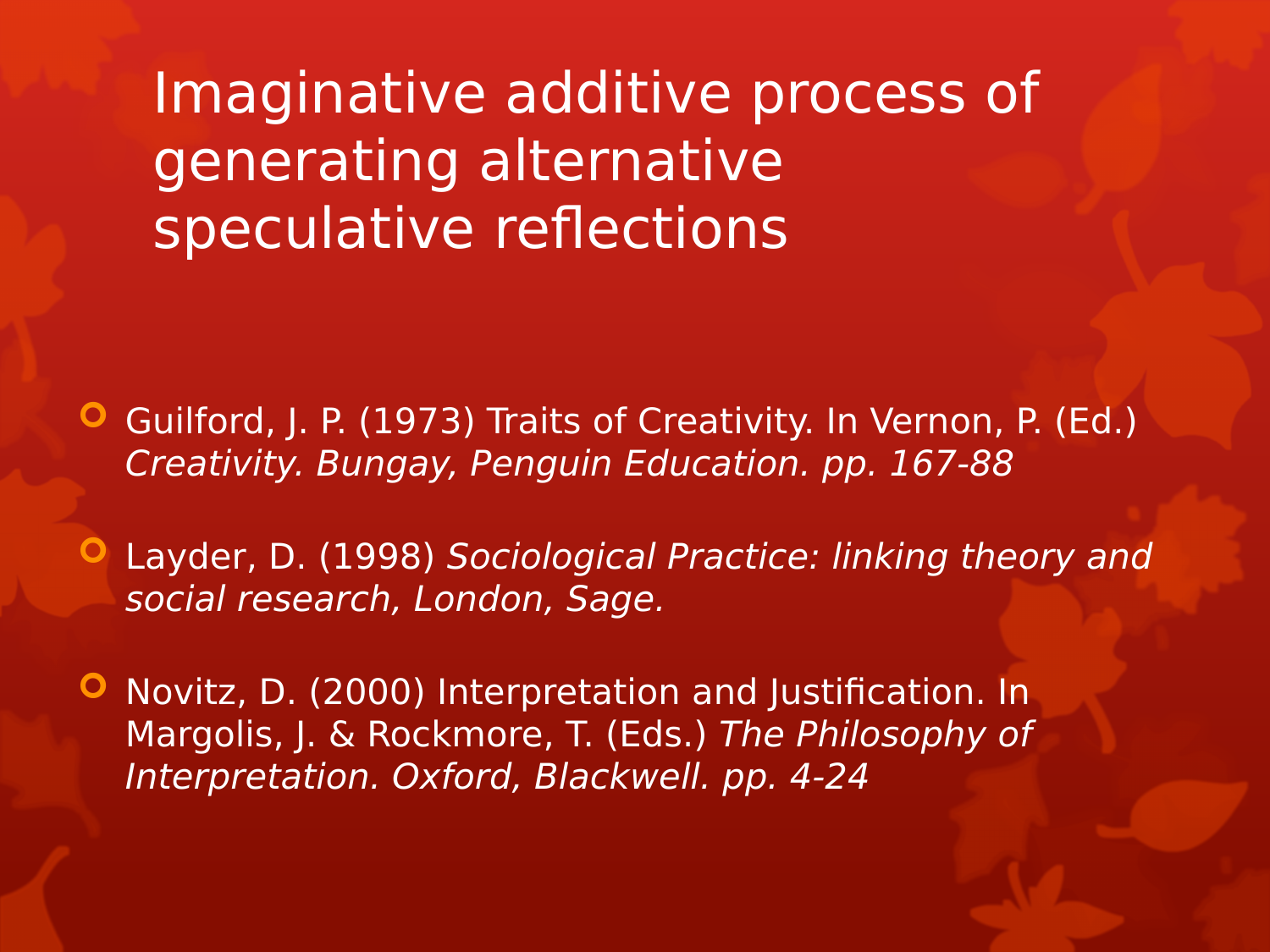

# Imaginative additive process of generating alternative speculative reflections
Guilford, J. P. (1973) Traits of Creativity. In Vernon, P. (Ed.) Creativity. Bungay, Penguin Education. pp. 167-88

Layder, D. (1998) Sociological Practice: linking theory and social research, London, Sage.

Novitz, D. (2000) Interpretation and Justification. In Margolis, J. & Rockmore, T. (Eds.) The Philosophy of Interpretation. Oxford, Blackwell. pp. 4-24